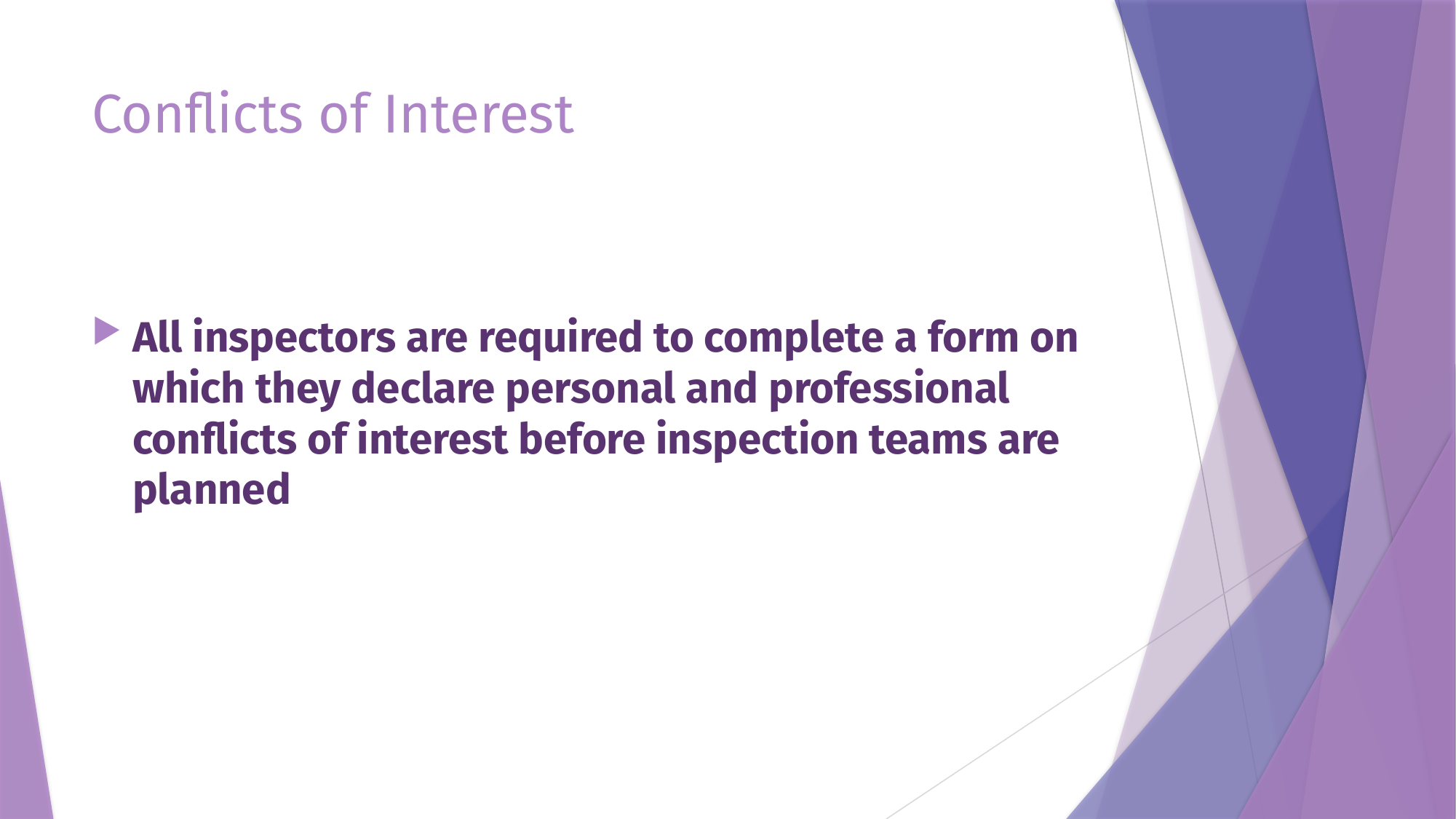

# Conflicts of Interest

All inspectors are required to complete a form on which they declare personal and professional conflicts of interest before inspection teams are planned